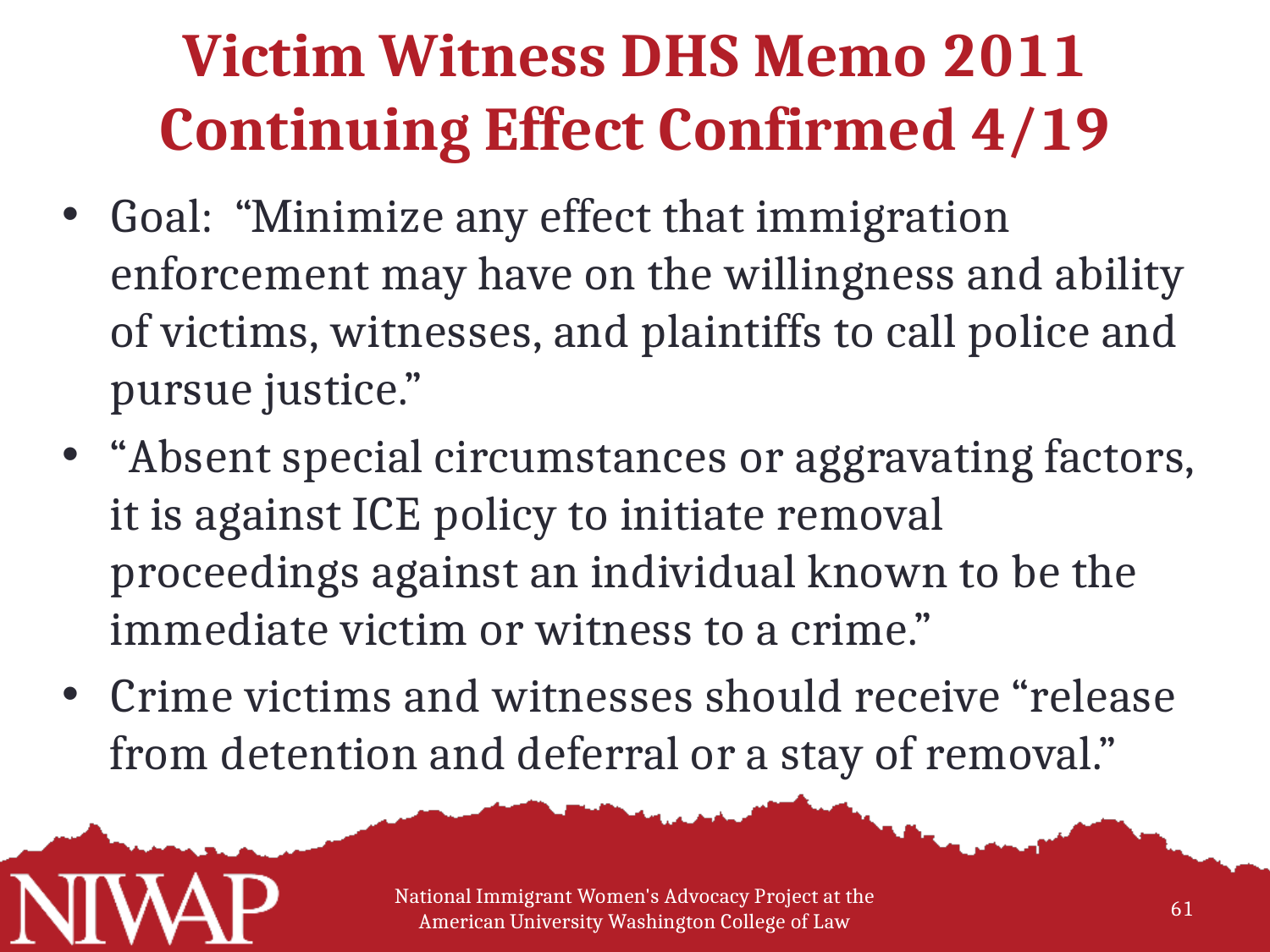

# Victim Witness DHS Memo 2011 Continuing Effect Confirmed 4/19
Goal:  “Minimize any effect that immigration enforcement may have on the willingness and ability of victims, witnesses, and plaintiffs to call police and pursue justice.”
“Absent special circumstances or aggravating factors, it is against ICE policy to initiate removal proceedings against an individual known to be the immediate victim or witness to a crime.”
Crime victims and witnesses should receive “release from detention and deferral or a stay of removal.”

National Immigrant Women's Advocacy Project at the American University Washington College of Law
61